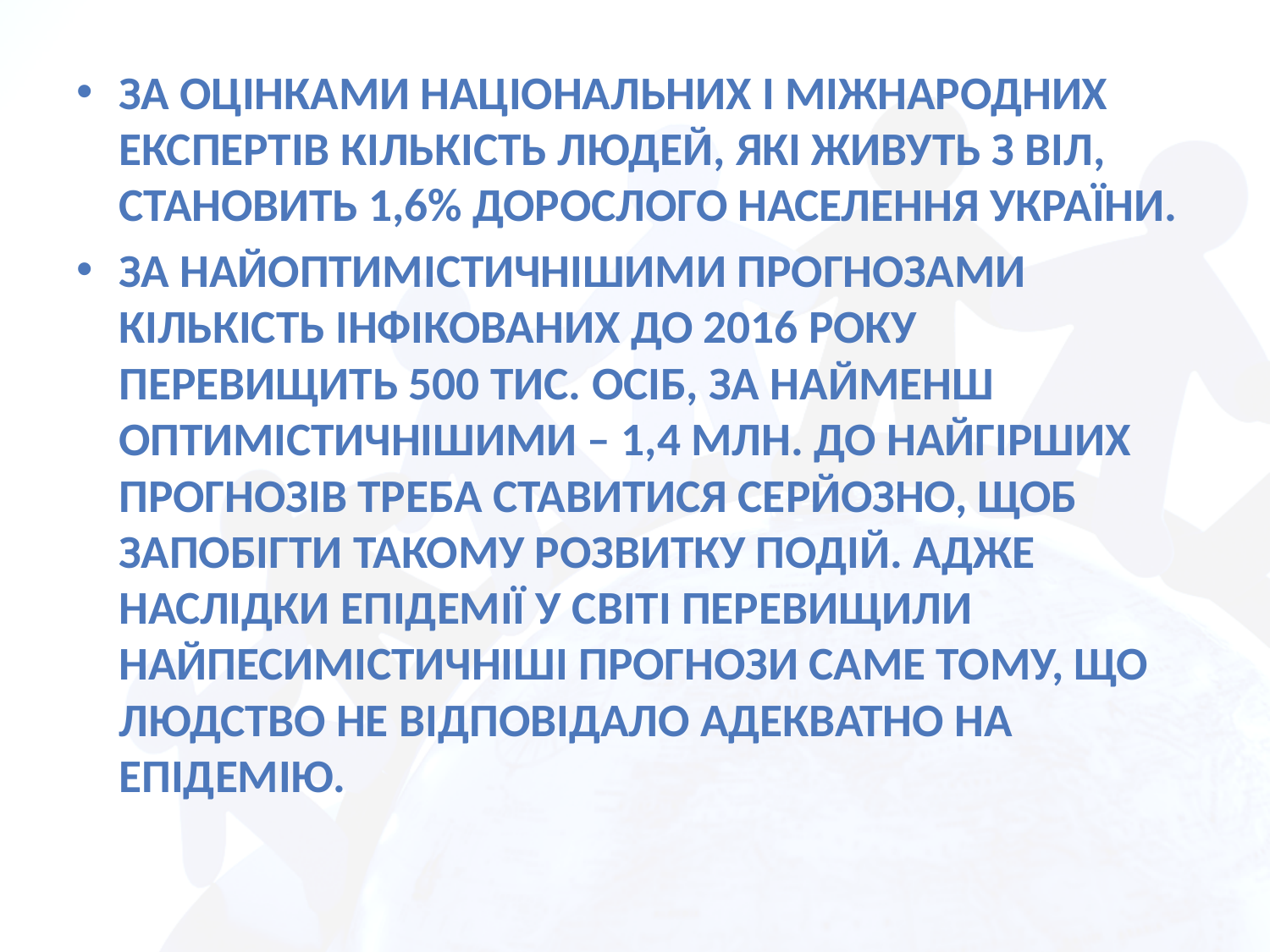

За оцінками національних і міжнародних експертів кількість людей, які живуть з ВІЛ, становить 1,6% дорослого населення України.
За найоптимістичнішими прогнозами кількість інфікованих до 2016 року перевищить 500 тис. осіб, за найменш оптимістичнішими – 1,4 млн. До найгірших прогнозів треба ставитися серйозно, щоб запобігти такому розвитку подій. Адже наслідки епідемії у світі перевищили найпесимістичніші прогнози саме тому, що людство не відповідало адекватно на епідемію.